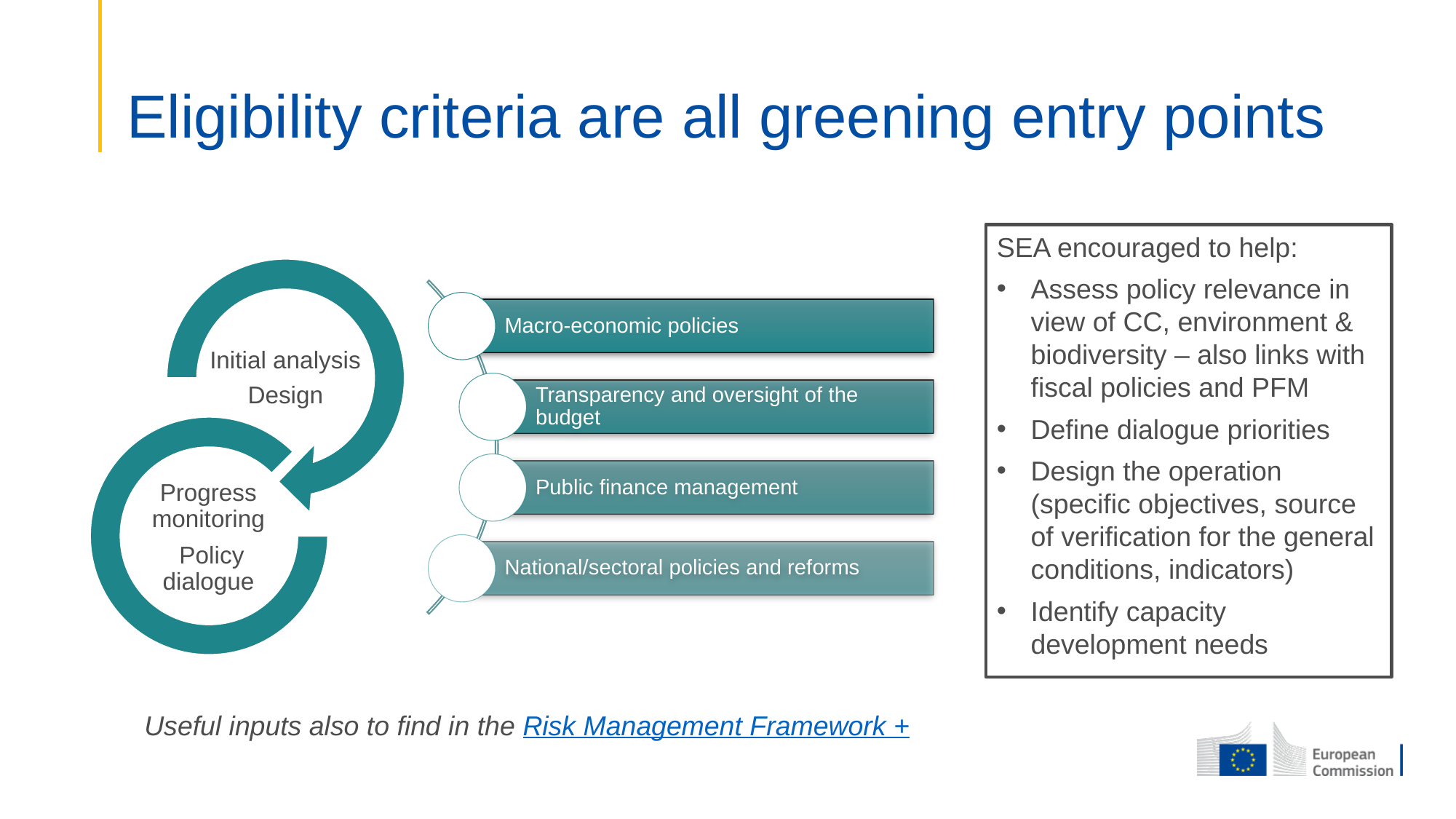

# Eligibility criteria are all greening entry points
SEA encouraged to help:
Assess policy relevance in view of CC, environment & biodiversity – also links with fiscal policies and PFM
Define dialogue priorities
Design the operation (specific objectives, source of verification for the general conditions, indicators)
Identify capacity development needs

Initial analysis
Design
Progress monitoring

 Policy dialogue
Macro-economic policies
Transparency and oversight of the budget
Public finance management
National/sectoral policies and reforms
Useful inputs also to find in the Risk Management Framework +